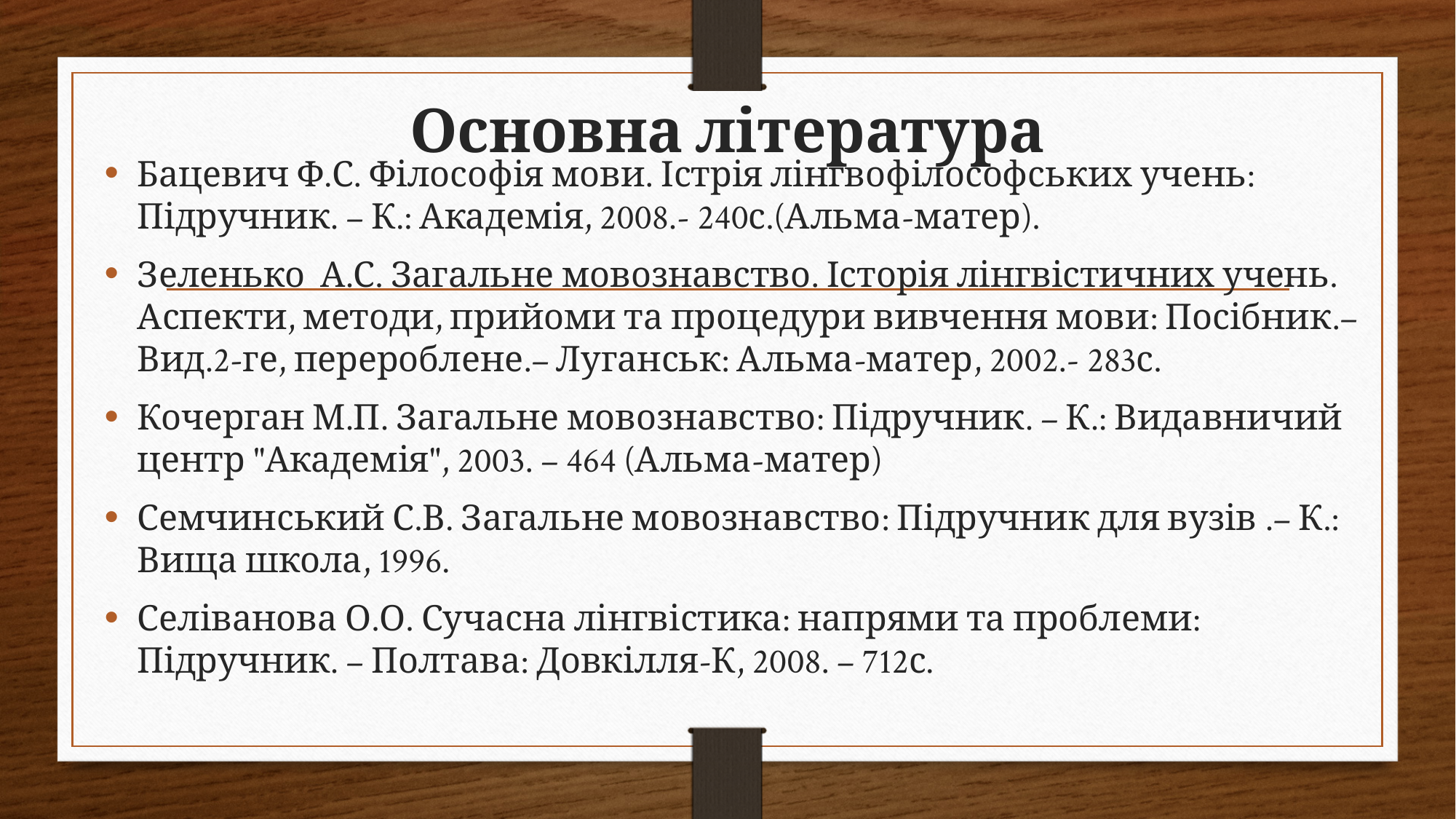

# Основна література
Бацевич Ф.С. Філософія мови. Істрія лінгвофілософських учень: Підручник. – К.: Академія, 2008.- 240с.(Альма-матер).
Зеленько  А.С. Загальне мовознавство. Історія лінгвістичних учень.  Аспекти, методи, прийоми та процедури вивчення мови: Посібник.–Вид.2-ге, перероблене.– Луганськ: Альма-матер, 2002.- 283с.
Кочерган М.П. Загальне мовознавство: Підручник. – К.: Видавничий центр "Академія", 2003. – 464 (Альма-матер)
Семчинський С.В. Загальне мовознавство: Підручник для вузів .– К.: Вища школа, 1996.
Селіванова О.О. Сучасна лінгвістика: напрями та проблеми: Підручник. – Полтава: Довкілля-К, 2008. – 712с.